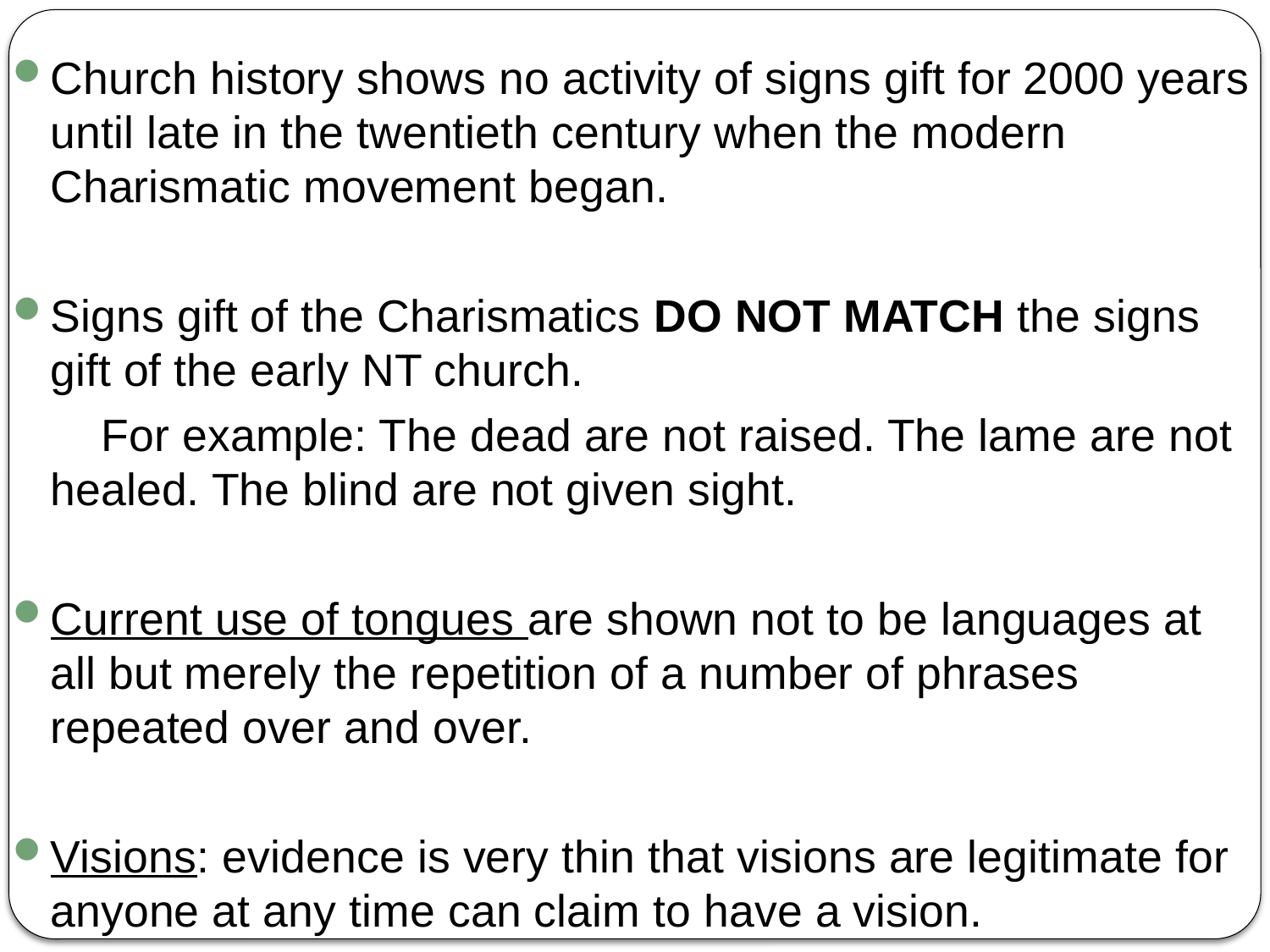

Church history shows no activity of signs gift for 2000 years until late in the twentieth century when the modern Charismatic movement began.

Signs gift of the Charismatics DO NOT MATCH the signs gift of the early NT church.
       For example: The dead are not raised. The lame are not healed. The blind are not given sight.

Current use of tongues are shown not to be languages at all but merely the repetition of a number of phrases repeated over and over.

Visions: evidence is very thin that visions are legitimate for anyone at any time can claim to have a vision.